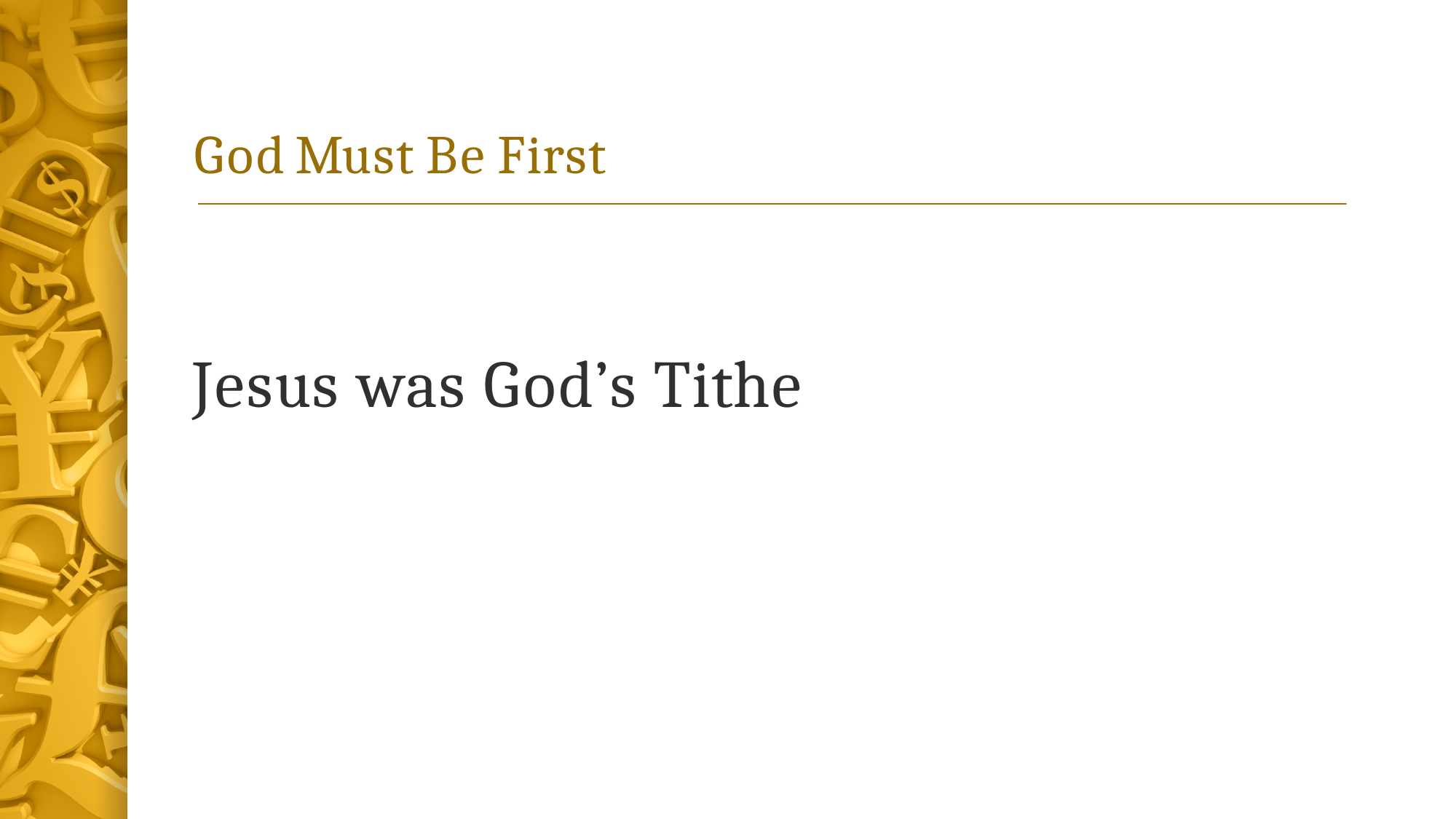

# God Must Be First

Jesus was God’s Tithe